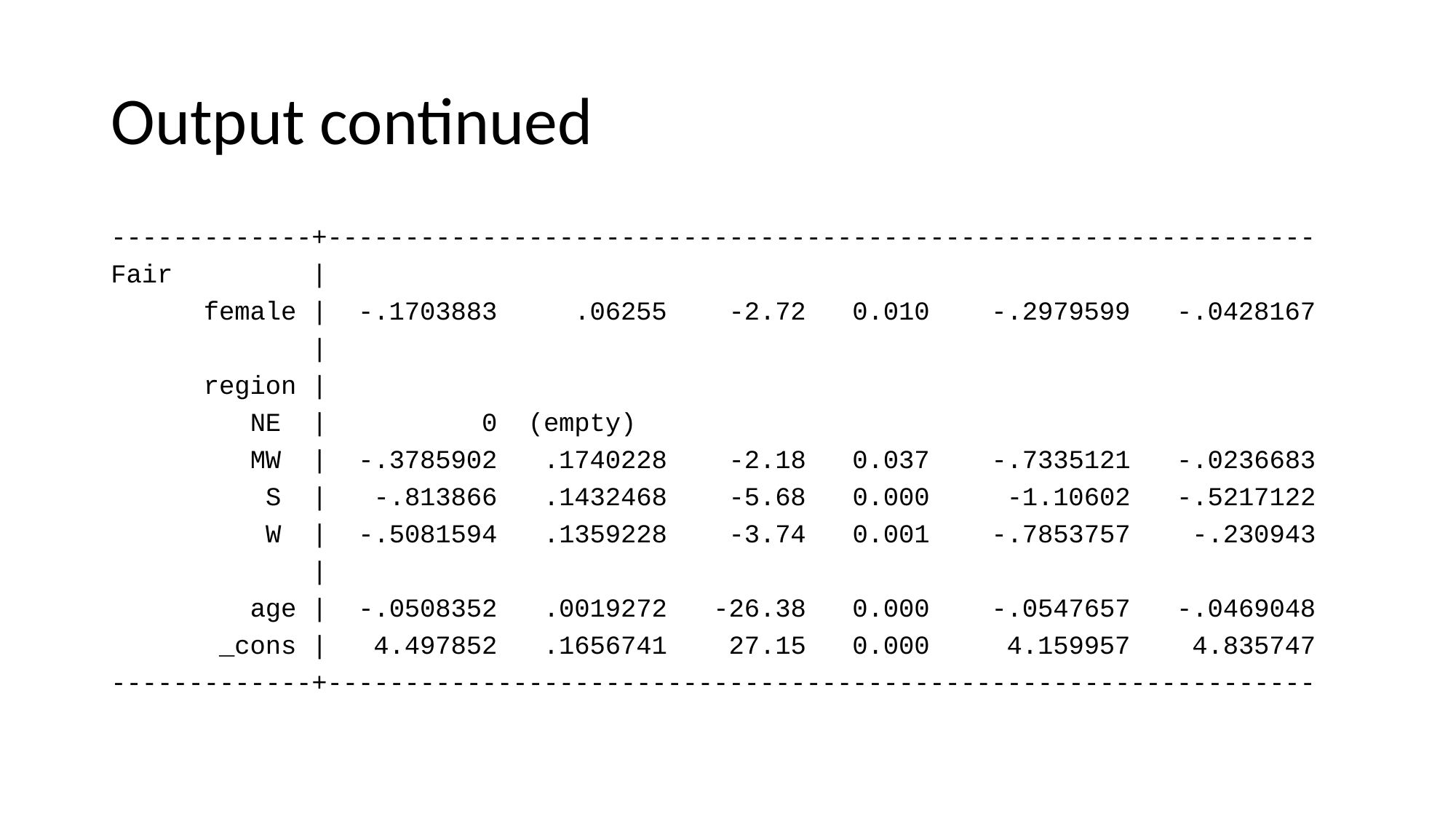

# Output continued
-------------+----------------------------------------------------------------
Fair         |
      female |  -.1703883     .06255    -2.72   0.010    -.2979599   -.0428167
             |
      region |
         NE  |          0  (empty)
         MW  |  -.3785902   .1740228    -2.18   0.037    -.7335121   -.0236683
          S  |   -.813866   .1432468    -5.68   0.000     -1.10602   -.5217122
          W  |  -.5081594   .1359228    -3.74   0.001    -.7853757    -.230943
             |
         age |  -.0508352   .0019272   -26.38   0.000    -.0547657   -.0469048
       _cons |   4.497852   .1656741    27.15   0.000     4.159957    4.835747
-------------+----------------------------------------------------------------